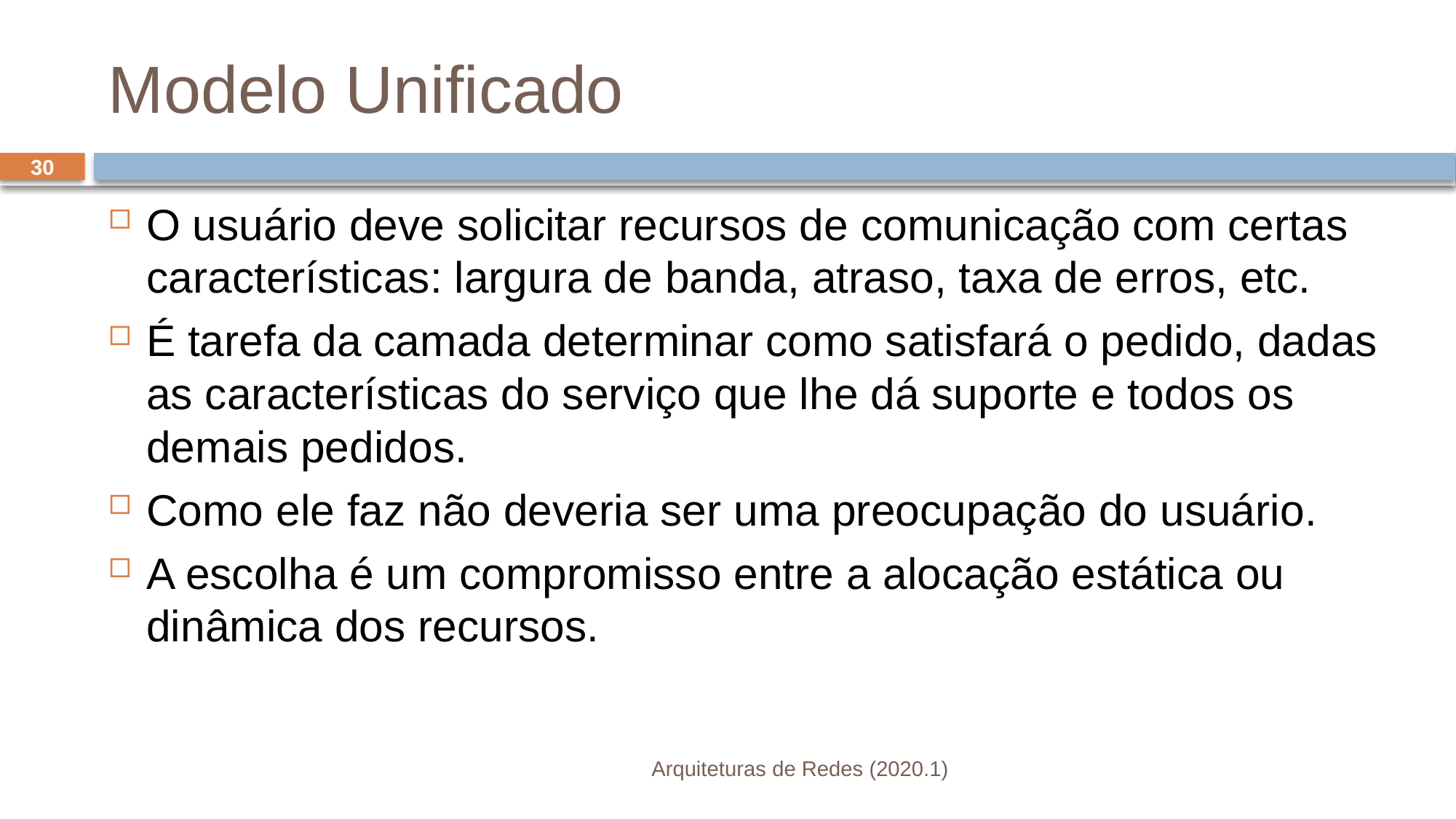

# Modelo Unificado
30
O usuário deve solicitar recursos de comunicação com certas características: largura de banda, atraso, taxa de erros, etc.
É tarefa da camada determinar como satisfará o pedido, dadas as características do serviço que lhe dá suporte e todos os demais pedidos.
Como ele faz não deveria ser uma preocupação do usuário.
A escolha é um compromisso entre a alocação estática ou dinâmica dos recursos.
Arquiteturas de Redes (2020.1)